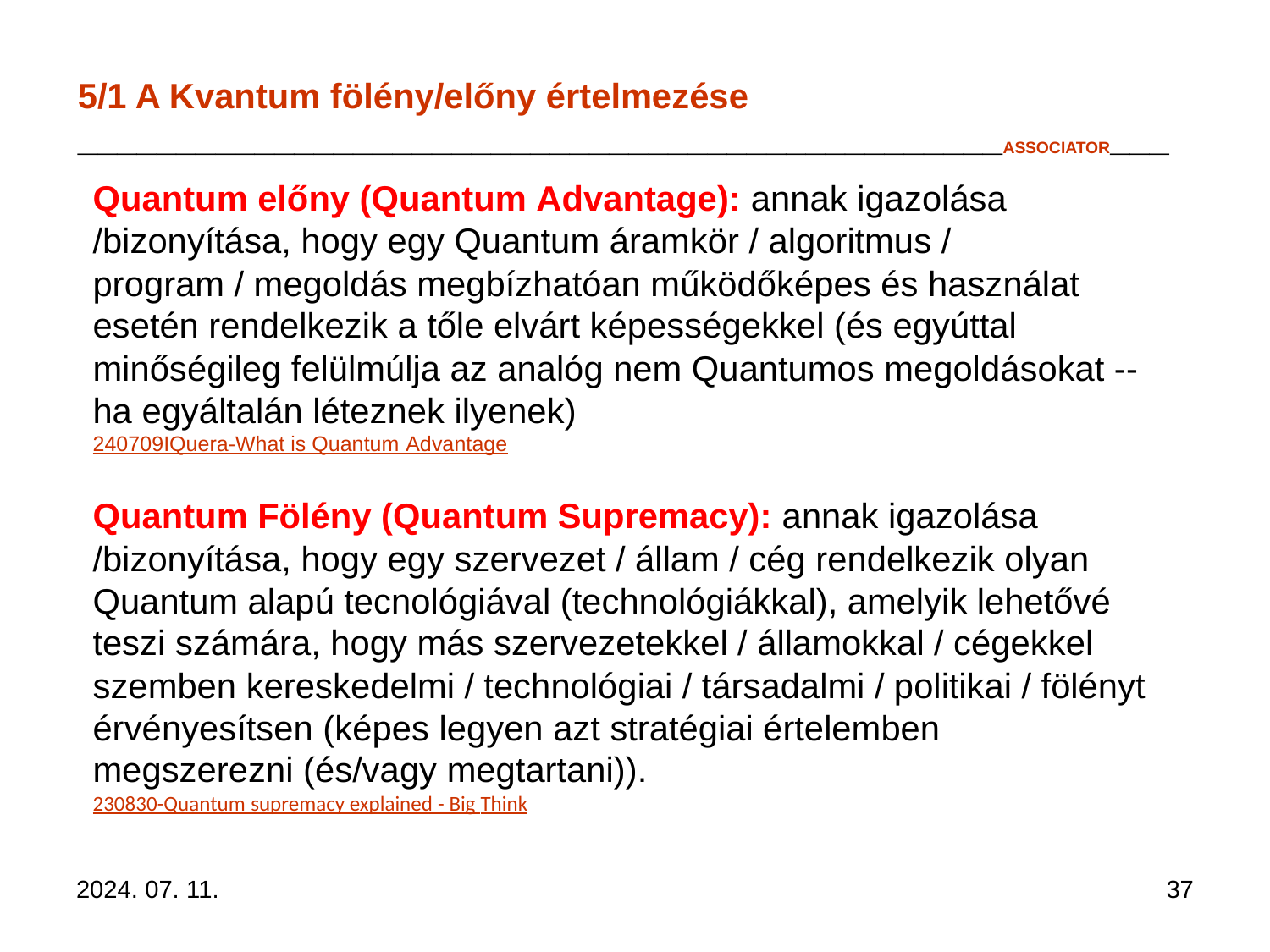

# 5/1 A Kvantum fölény/előny értelmezése _______________________________________________ASSOCIATOR___
Quantum előny (Quantum Advantage): annak igazolása /bizonyítása, hogy egy Quantum áramkör / algoritmus / program / megoldás megbízhatóan működőképes és használat esetén rendelkezik a tőle elvárt képességekkel (és egyúttal minőségileg felülmúlja az analóg nem Quantumos megoldásokat -- ha egyáltalán léteznek ilyenek)
240709IQuera-What is Quantum Advantage

Quantum Fölény (Quantum Supremacy): annak igazolása /bizonyítása, hogy egy szervezet / állam / cég rendelkezik olyan Quantum alapú tecnológiával (technológiákkal), amelyik lehetővé teszi számára, hogy más szervezetekkel / államokkal / cégekkel szemben kereskedelmi / technológiai / társadalmi / politikai / fölényt érvényesítsen (képes legyen azt stratégiai értelemben megszerezni (és/vagy megtartani)).
230830-Quantum supremacy explained - Big Think

2024. 07. 11.
37